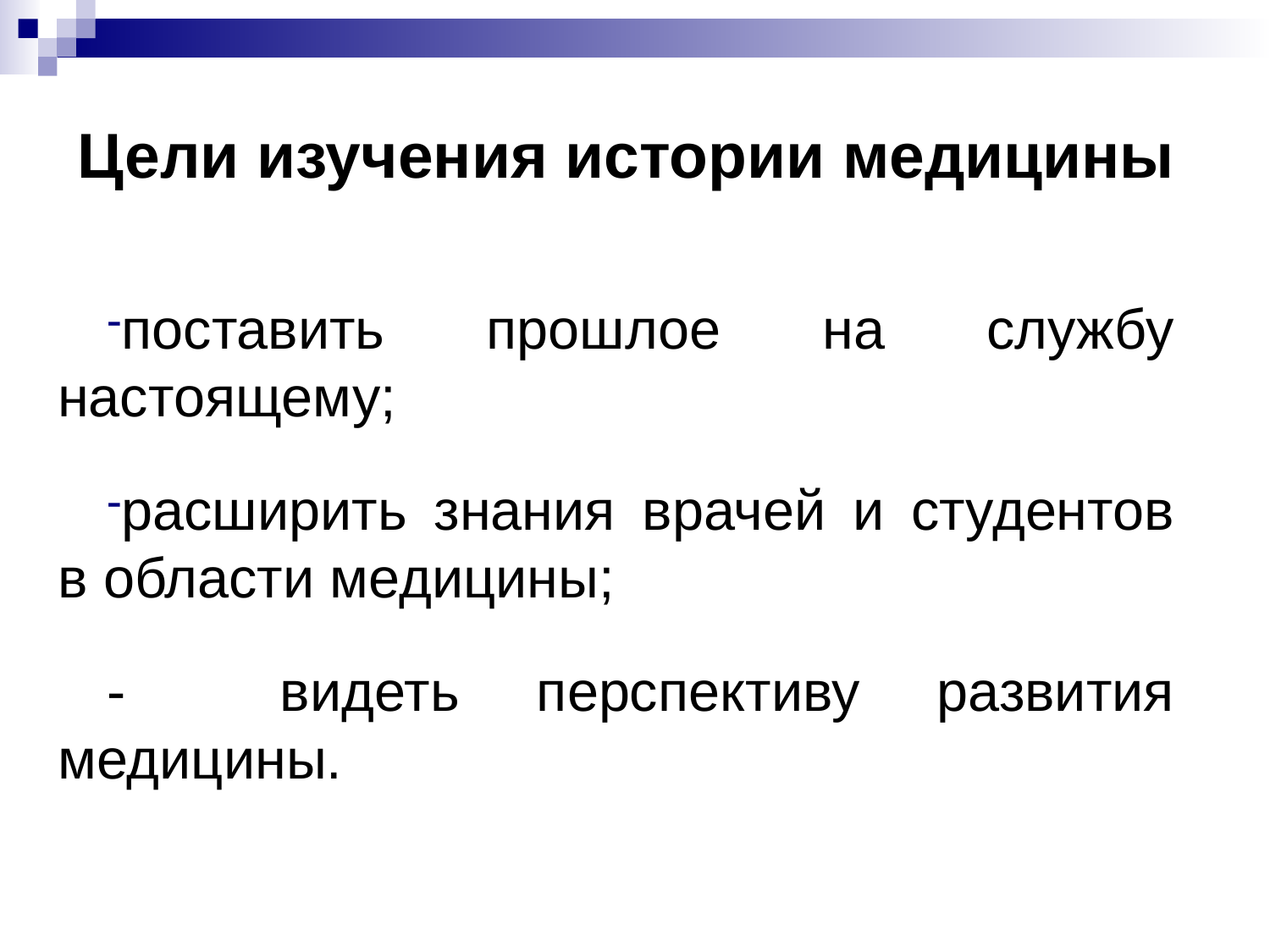

# Цели изучения истории медицины
поставить прошлое на службу настоящему;

расширить знания врачей и студентов в области медицины;

-  видеть перспективу развития медицины.